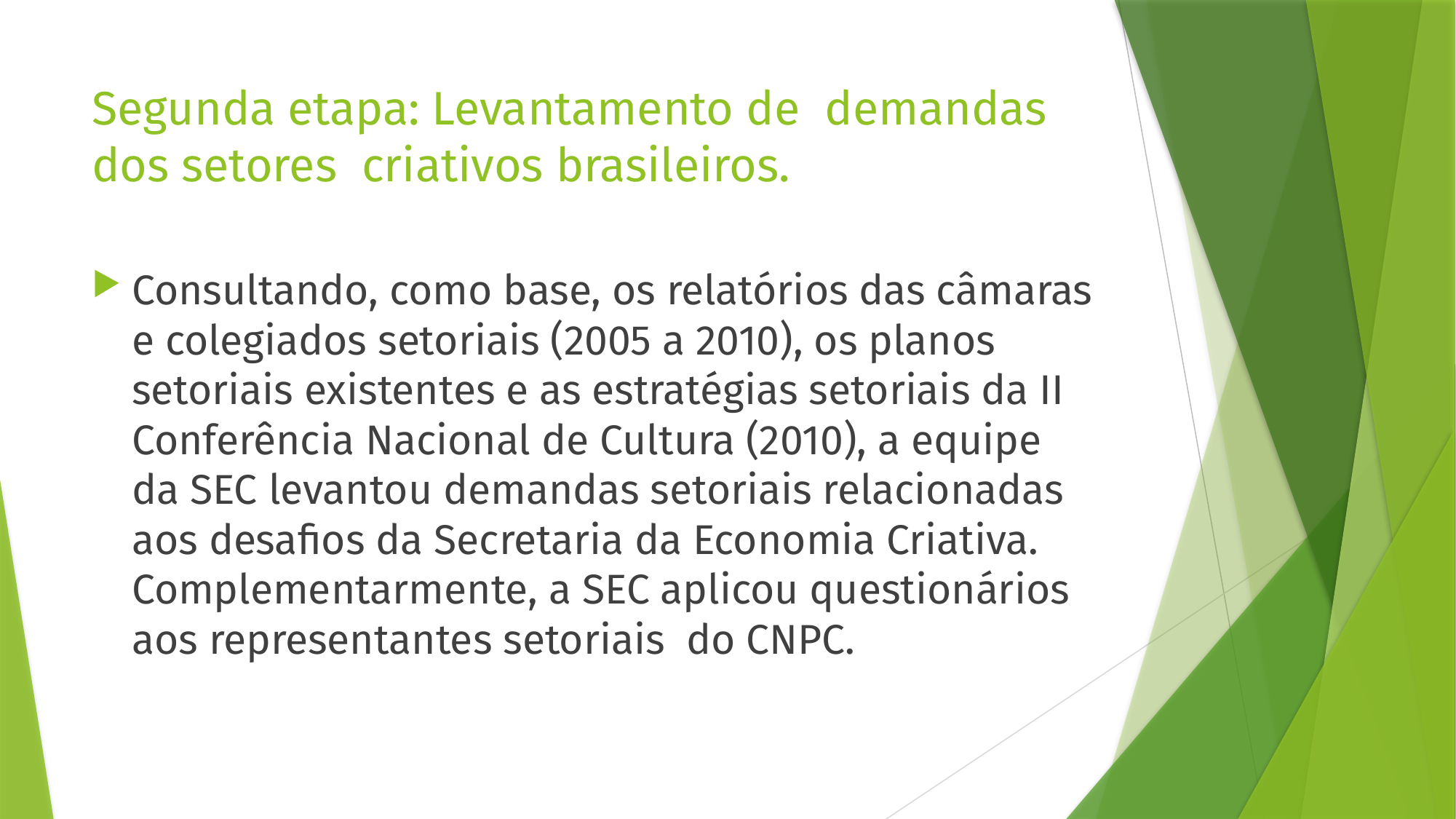

# Segunda etapa: Levantamento de  demandas dos setores  criativos brasileiros.
Consultando, como base, os relatórios das câmaras e colegiados setoriais (2005 a 2010), os planos setoriais existentes e as estratégias setoriais da II Conferência Nacional de Cultura (2010), a equipe da SEC levantou demandas setoriais relacionadas aos desafios da Secretaria da Economia Criativa. Complementarmente, a SEC aplicou questionários aos representantes setoriais  do CNPC.